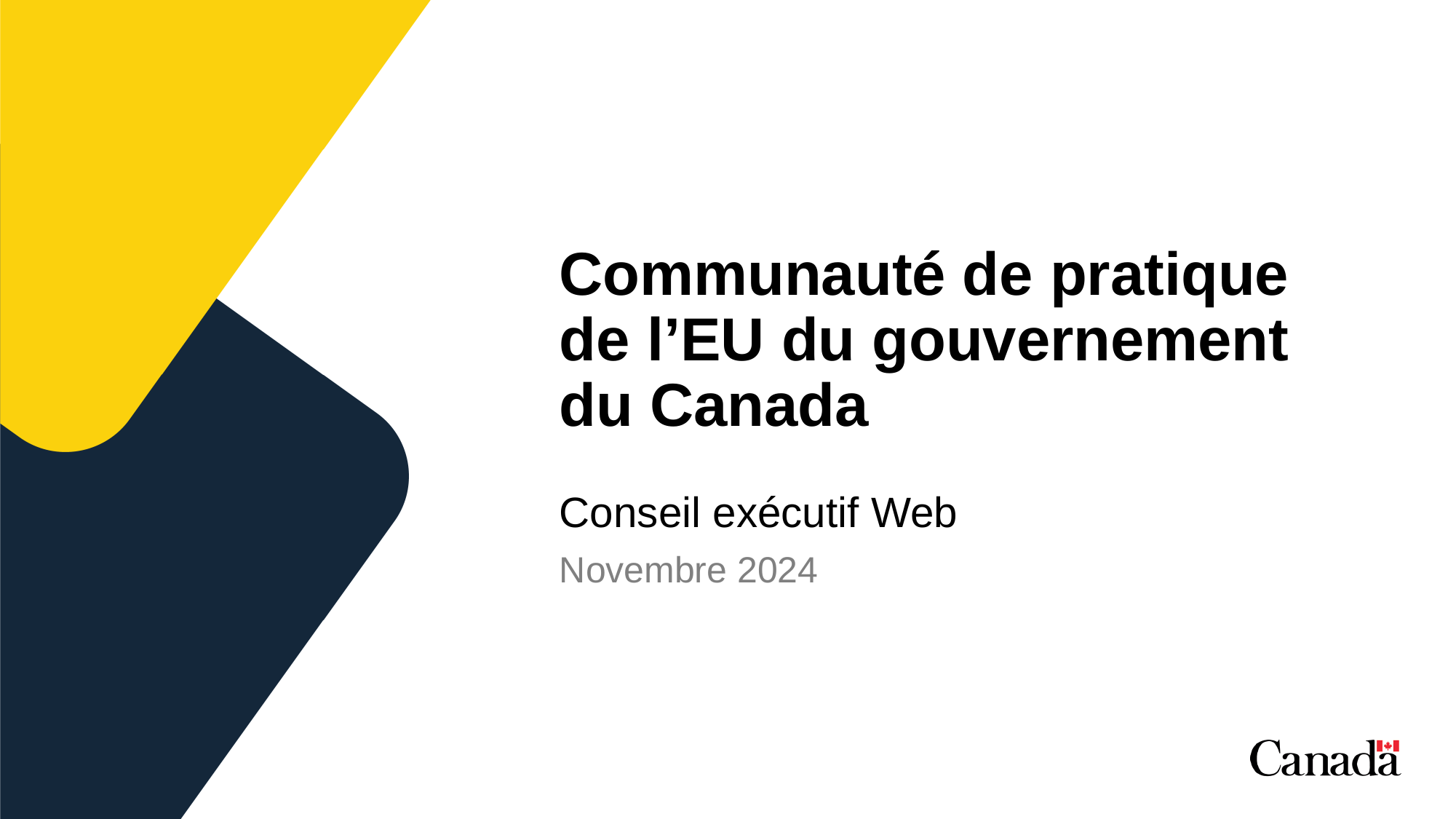

# Communauté de pratique de l’EU du gouvernement du Canada
Conseil exécutif Web
Novembre 2024